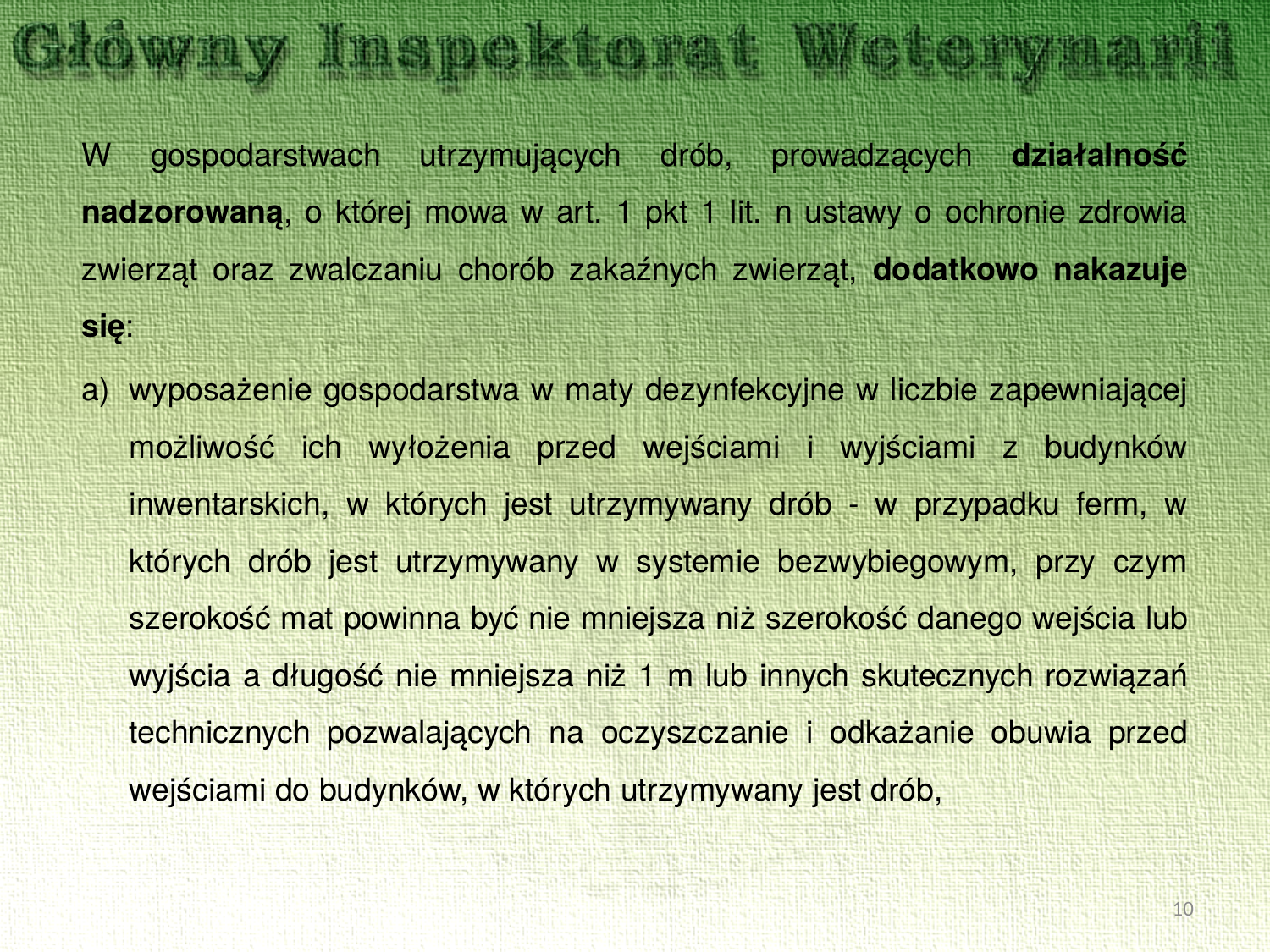

W gospodarstwach utrzymujących drób, prowadzących działalność nadzorowaną, o której mowa w art. 1 pkt 1 lit. n ustawy o ochronie zdrowia zwierząt oraz zwalczaniu chorób zakaźnych zwierząt, dodatkowo nakazuje się:
wyposażenie gospodarstwa w maty dezynfekcyjne w liczbie zapewniającej możliwość ich wyłożenia przed wejściami i wyjściami z budynków inwentarskich, w których jest utrzymywany drób - w przypadku ferm, w których drób jest utrzymywany w systemie bezwybiegowym, przy czym szerokość mat powinna być nie mniejsza niż szerokość danego wejścia lub wyjścia a długość nie mniejsza niż 1 m lub innych skutecznych rozwiązań technicznych pozwalających na oczyszczanie i odkażanie obuwia przed wejściami do budynków, w których utrzymywany jest drób,

10